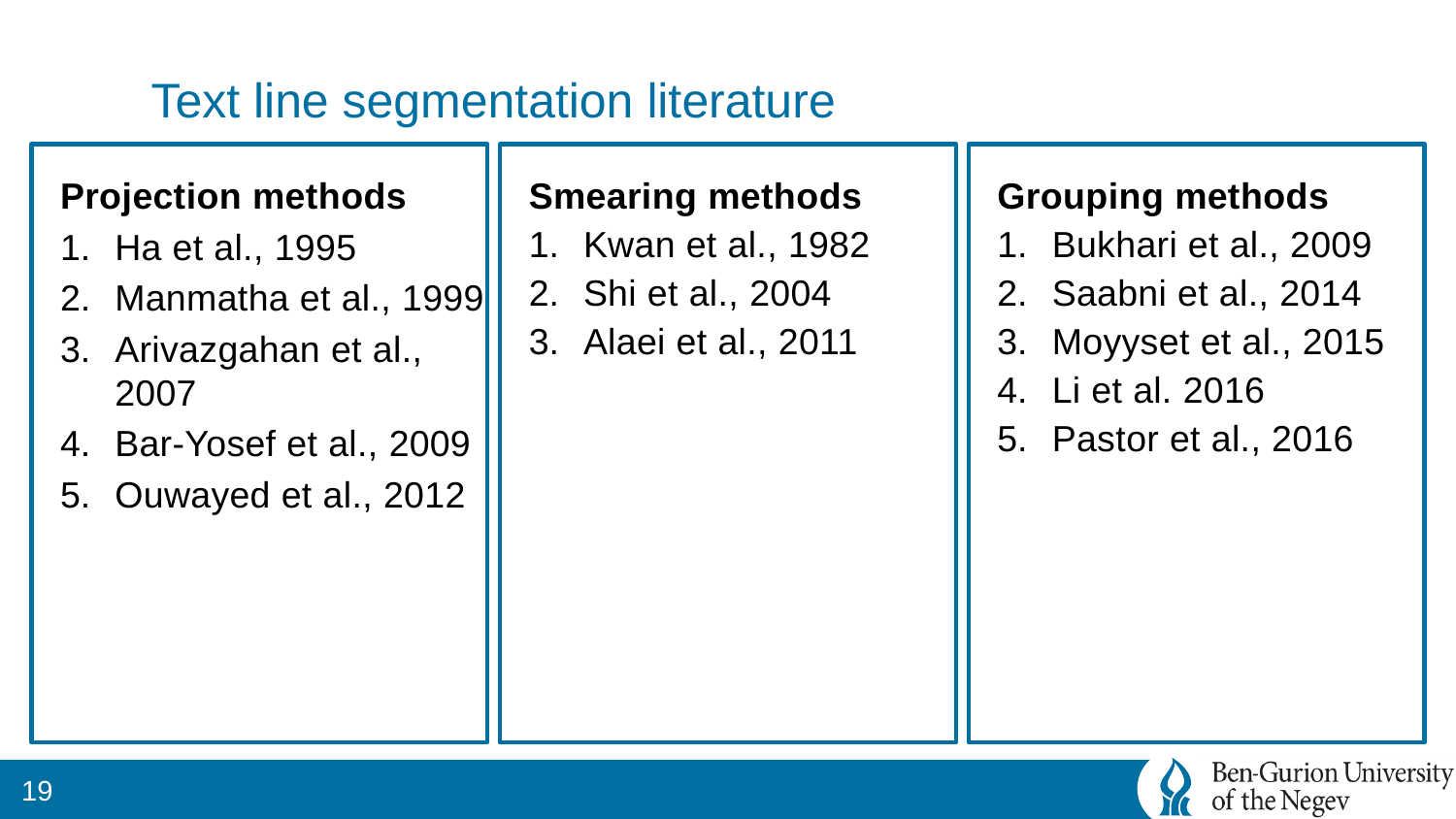

# Text line segmentation literature
Projection methods
Ha et al., 1995
Manmatha et al., 1999
Arivazgahan et al., 2007
Bar-Yosef et al., 2009
Ouwayed et al., 2012

Smearing methods
Kwan et al., 1982
Shi et al., 2004
Alaei et al., 2011

Grouping methods
Bukhari et al., 2009
Saabni et al., 2014
Moyyset et al., 2015
Li et al. 2016
Pastor et al., 2016